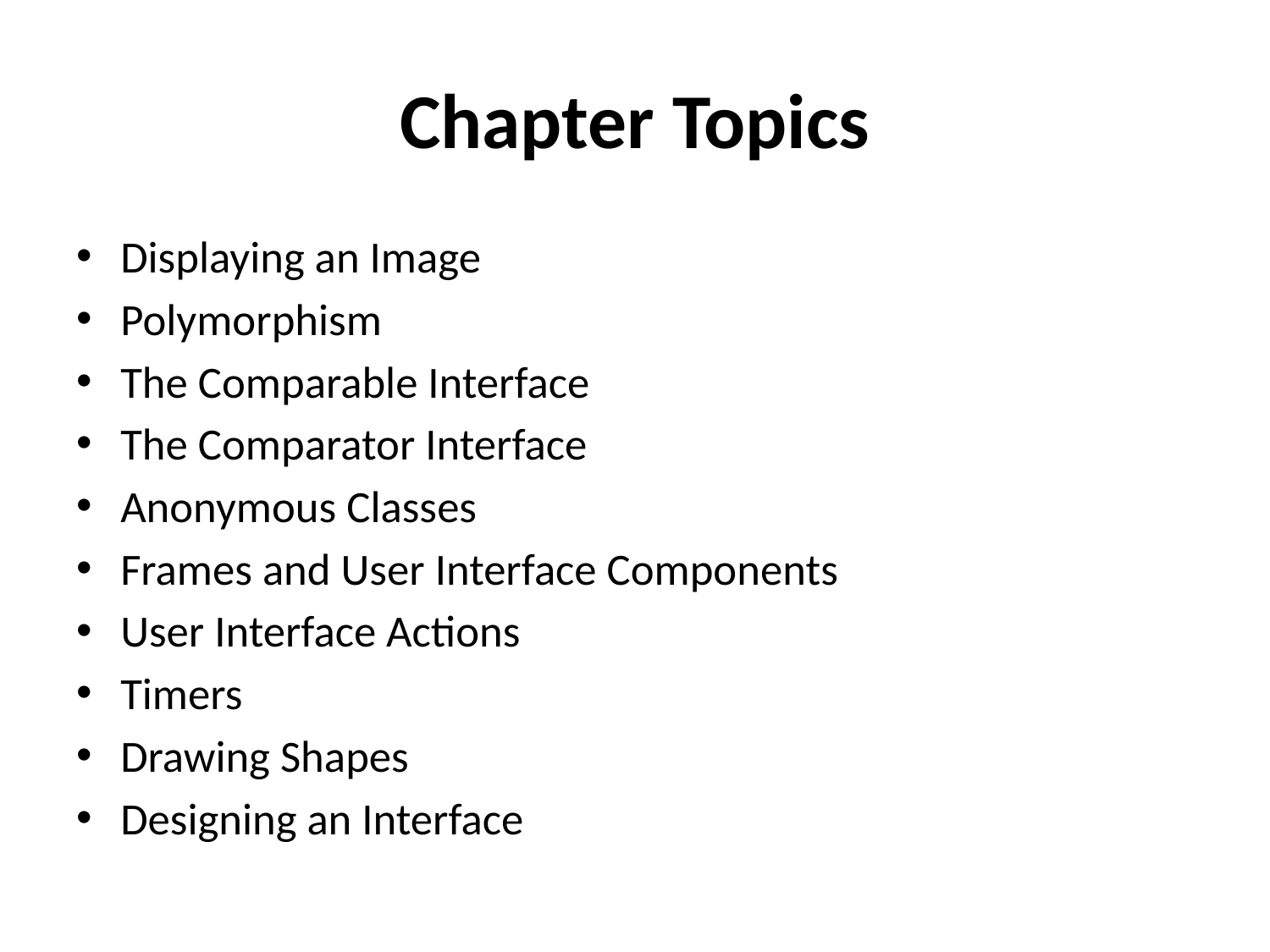

# Chapter Topics
Displaying an Image
Polymorphism
The Comparable Interface
The Comparator Interface
Anonymous Classes
Frames and User Interface Components
User Interface Actions
Timers
Drawing Shapes
Designing an Interface